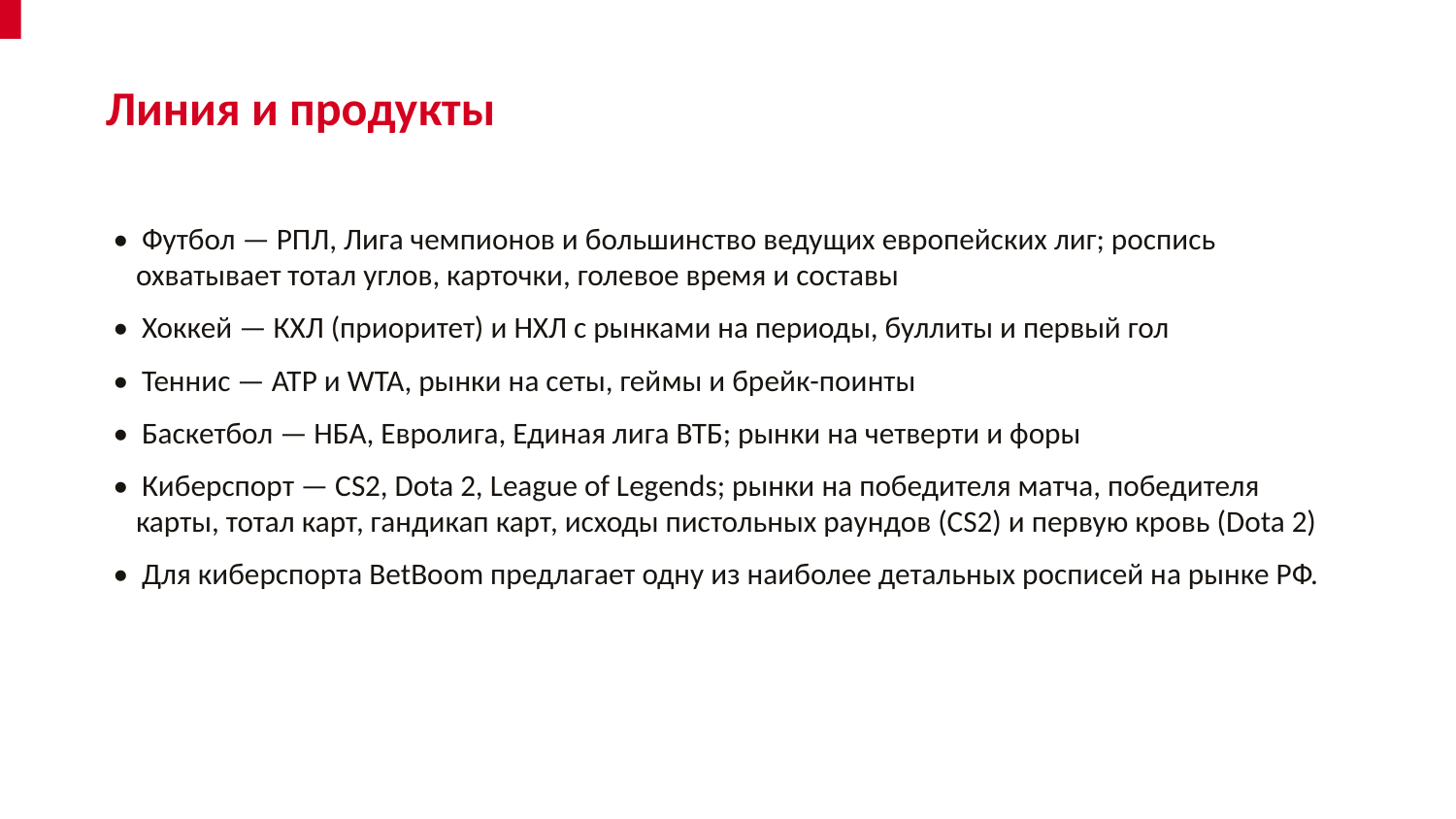

Линия и продукты
•  Футбол — РПЛ, Лига чемпионов и большинство ведущих европейских лиг; роспись охватывает тотал углов, карточки, голевое время и составы
•  Хоккей — КХЛ (приоритет) и НХЛ с рынками на периоды, буллиты и первый гол
•  Теннис — ATP и WTA, рынки на сеты, геймы и брейк-поинты
•  Баскетбол — НБА, Евролига, Единая лига ВТБ; рынки на четверти и форы
•  Киберспорт — CS2, Dota 2, League of Legends; рынки на победителя матча, победителя карты, тотал карт, гандикап карт, исходы пистольных раундов (CS2) и первую кровь (Dota 2)
•  Для киберспорта BetBoom предлагает одну из наиболее детальных росписей на рынке РФ.